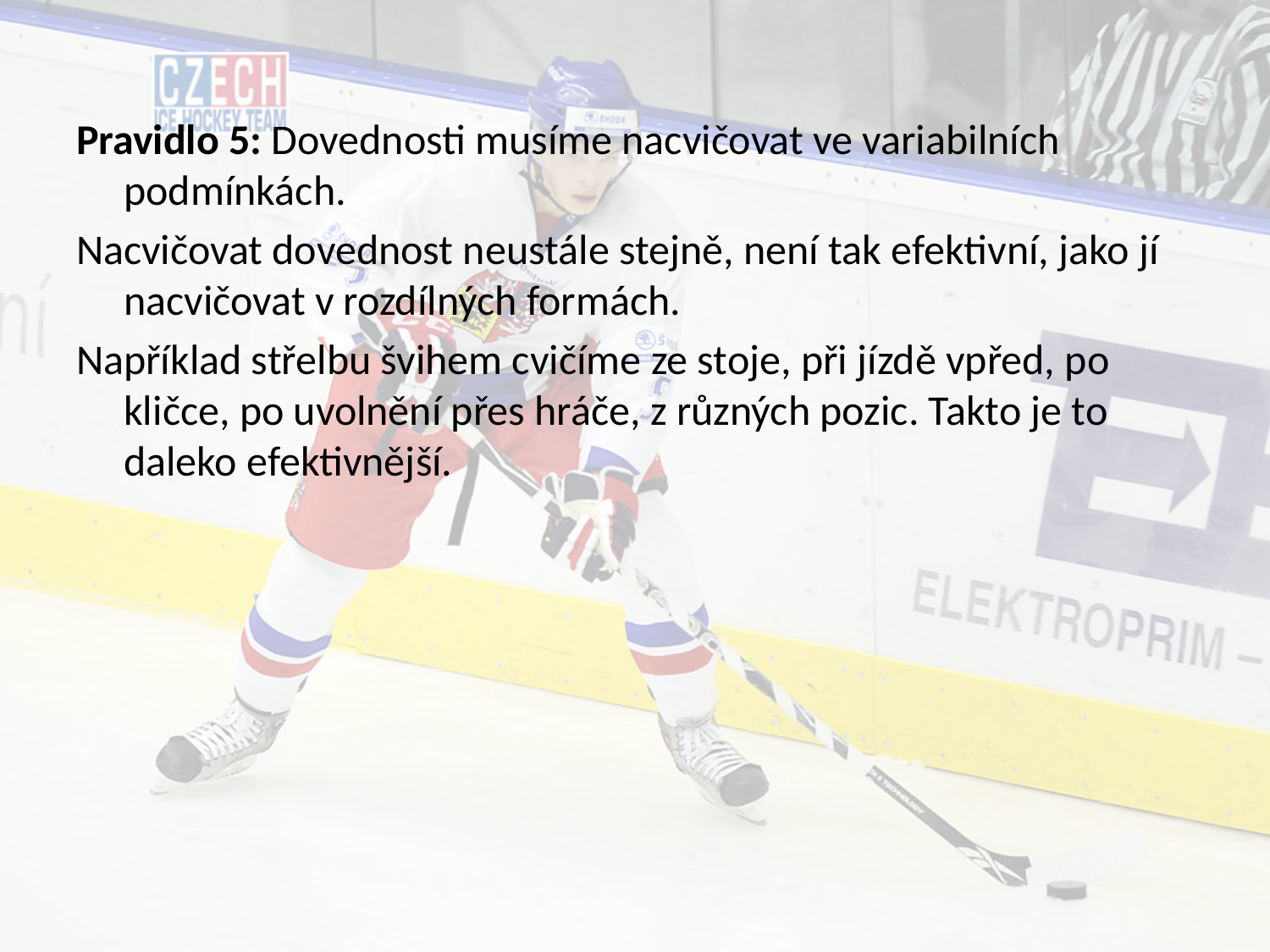

#
Pravidlo 5: Dovednosti musíme nacvičovat ve variabilních podmínkách.
Nacvičovat dovednost neustále stejně, není tak efektivní, jako jí nacvičovat v rozdílných formách.
Například střelbu švihem cvičíme ze stoje, při jízdě vpřed, po kličce, po uvolnění přes hráče, z různých pozic. Takto je to daleko efektivnější.